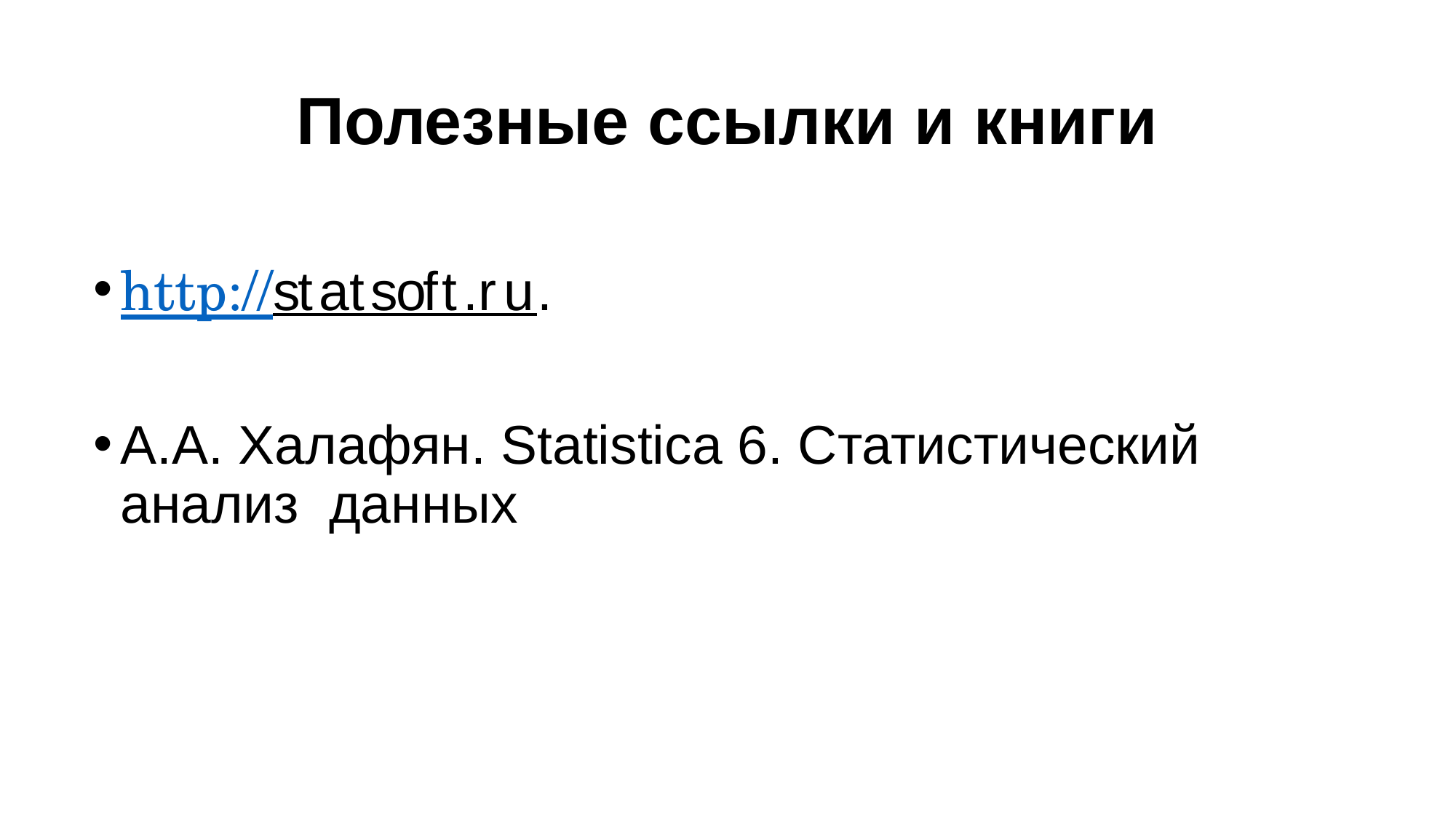

# Полезные ссылки и книги
http://statsoft.ru.

А.А. Халафян. Statistica 6. Статистический анализ  данных